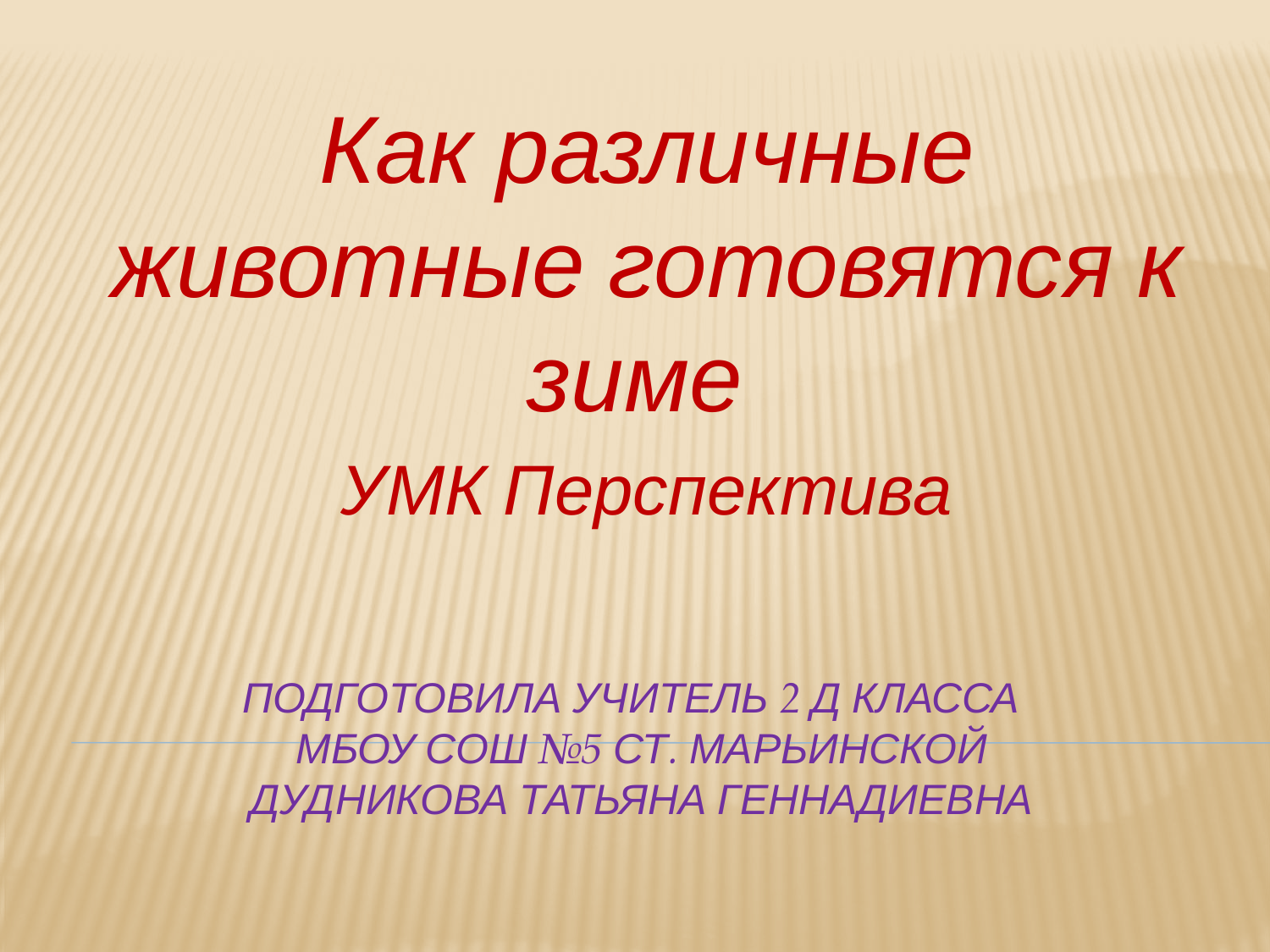

Как различные животные готовятся к зиме
УМК Перспектива
# Подготовила учитель 2 Д класса МБОУ СОШ №5 ст. Марьинской Дудникова Татьяна Геннадиевна